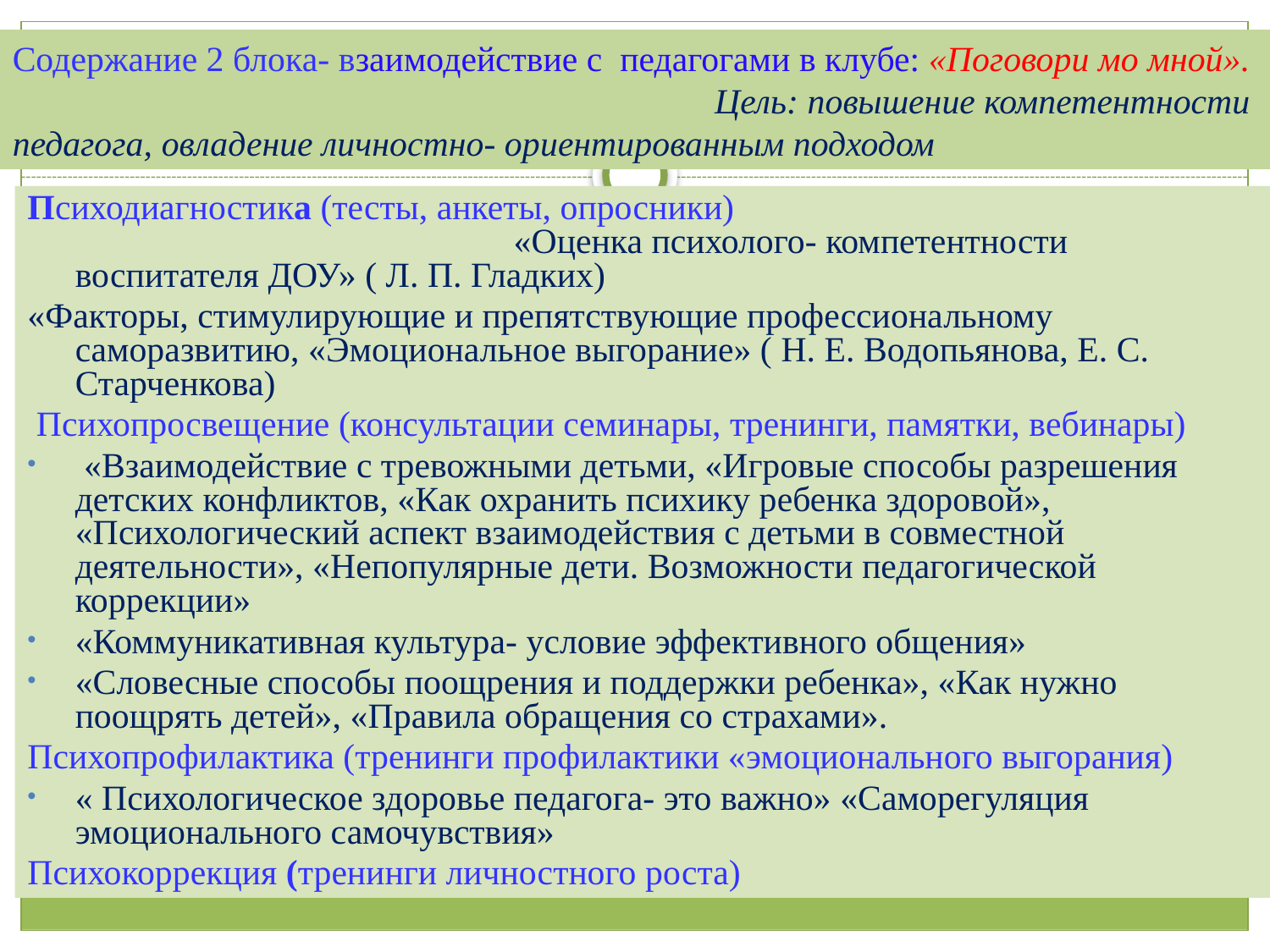

Содержание 2 блока- взаимодействие с  педагогами в клубе: «Поговори мо мной».                                                                                Цель: повышение компетентности педагога, овладение личностно- ориентированным подходом
Психодиагностика (тесты, анкеты, опросники)                                                                                  «Оценка психолого- компетентности воспитателя ДОУ» ( Л. П. Гладких)
«Факторы, стимулирующие и препятствующие профессиональному саморазвитию, «Эмоциональное выгорание» ( Н. Е. Водопьянова, Е. С. Старченкова)
 Психопросвещение (консультации семинары, тренинги, памятки, вебинары)
 «Взаимодействие с тревожными детьми, «Игровые способы разрешения детских конфликтов, «Как охранить психику ребенка здоровой», «Психологический аспект взаимодействия с детьми в совместной деятельности», «Непопулярные дети. Возможности педагогической коррекции»
«Коммуникативная культура- условие эффективного общения»
«Словесные способы поощрения и поддержки ребенка», «Как нужно поощрять детей», «Правила обращения со страхами».
Психопрофилактика (тренинги профилактики «эмоционального выгорания)
« Психологическое здоровье педагога- это важно» «Саморегуляция эмоционального самочувствия»
Психокоррекция (тренинги личностного роста)